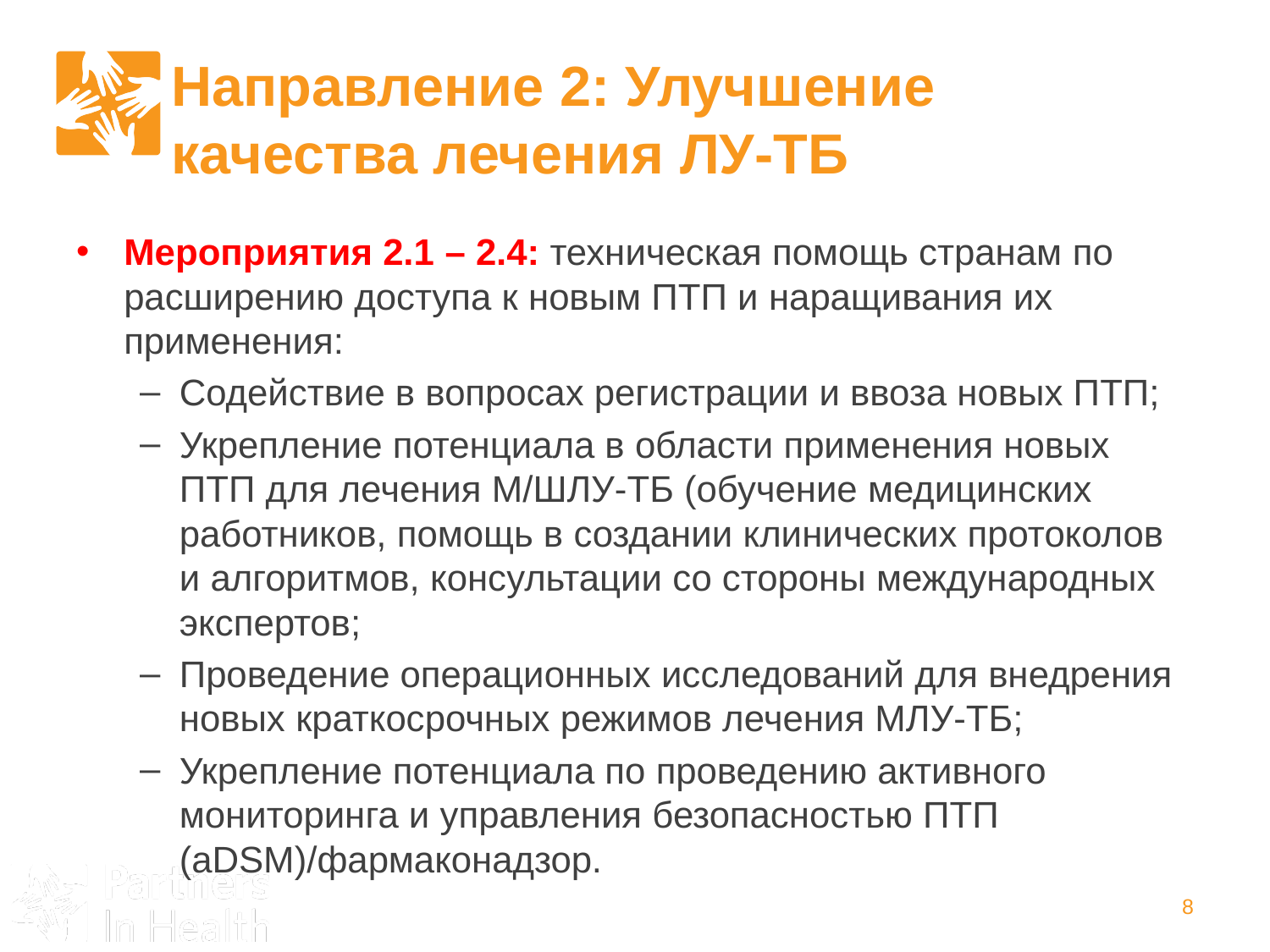

# Направление 2: Улучшение качества лечения ЛУ-ТБ
Мероприятия 2.1 – 2.4: техническая помощь странам по расширению доступа к новым ПТП и наращивания их применения:
Содействие в вопросах регистрации и ввоза новых ПТП;
Укрепление потенциала в области применения новых ПТП для лечения М/ШЛУ-ТБ (обучение медицинских работников, помощь в создании клинических протоколов и алгоритмов, консультации со стороны международных экспертов;
Проведение операционных исследований для внедрения новых краткосрочных режимов лечения МЛУ-ТБ;
Укрепление потенциала по проведению активного мониторинга и управления безопасностью ПТП (aDSM)/фармаконадзор.
8